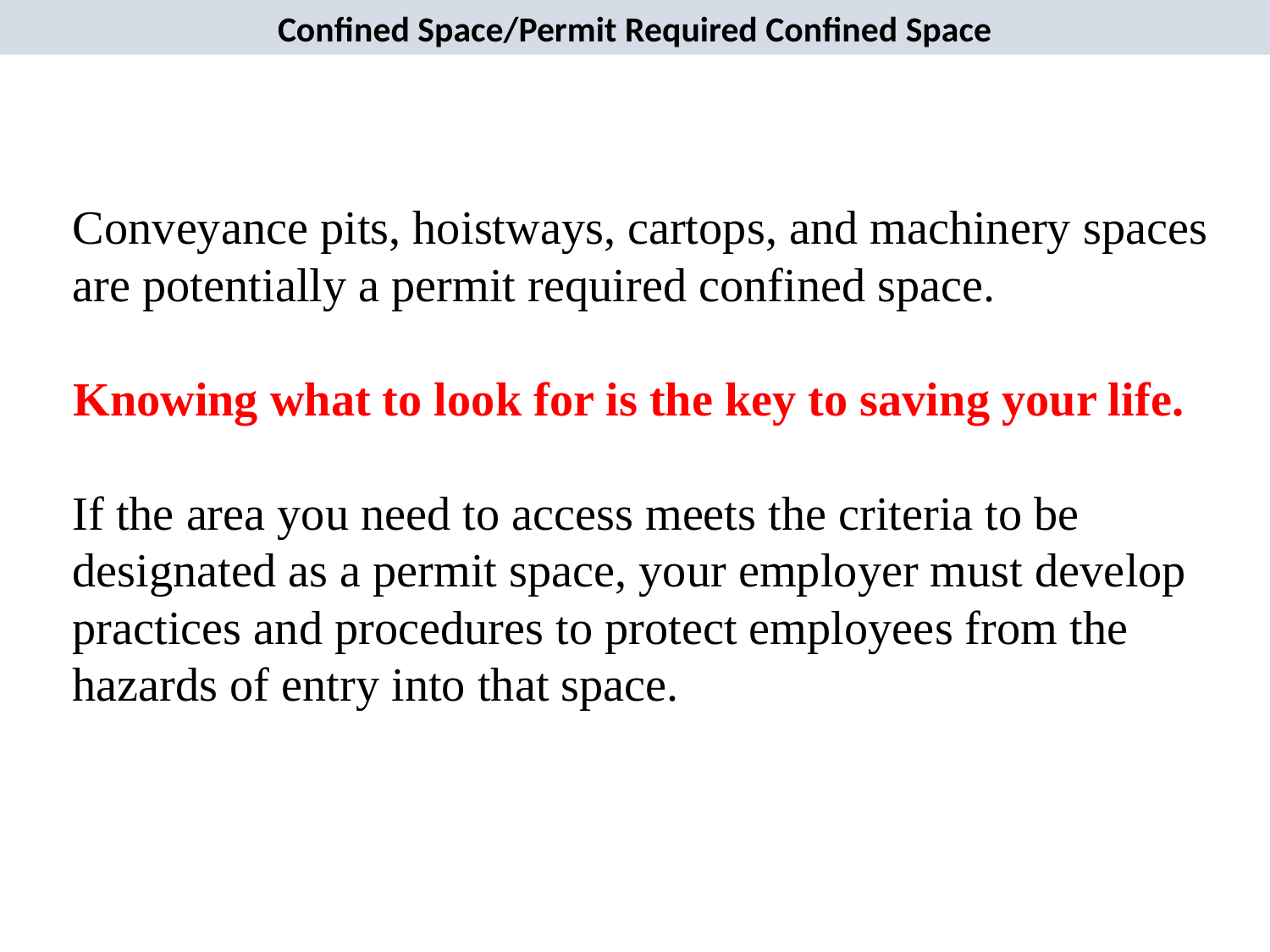

Confined Space/Permit Required Confined Space
Conveyance pits, hoistways, cartops, and machinery spaces
are potentially a permit required confined space.
Knowing what to look for is the key to saving your life.
If the area you need to access meets the criteria to be
designated as a permit space, your employer must develop
practices and procedures to protect employees from the
hazards of entry into that space.